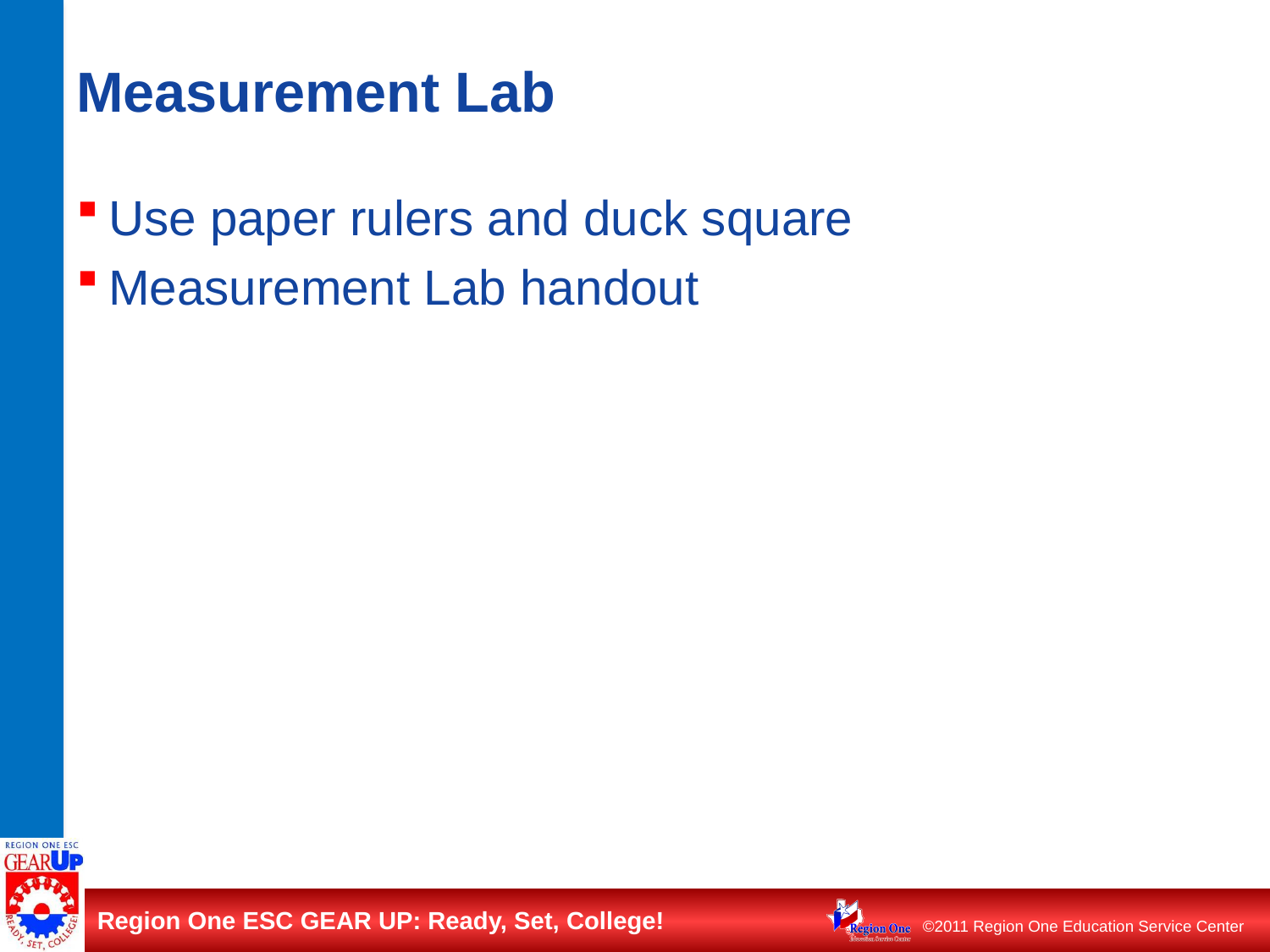

# Measurement Lab
Use paper rulers and duck square
Measurement Lab handout